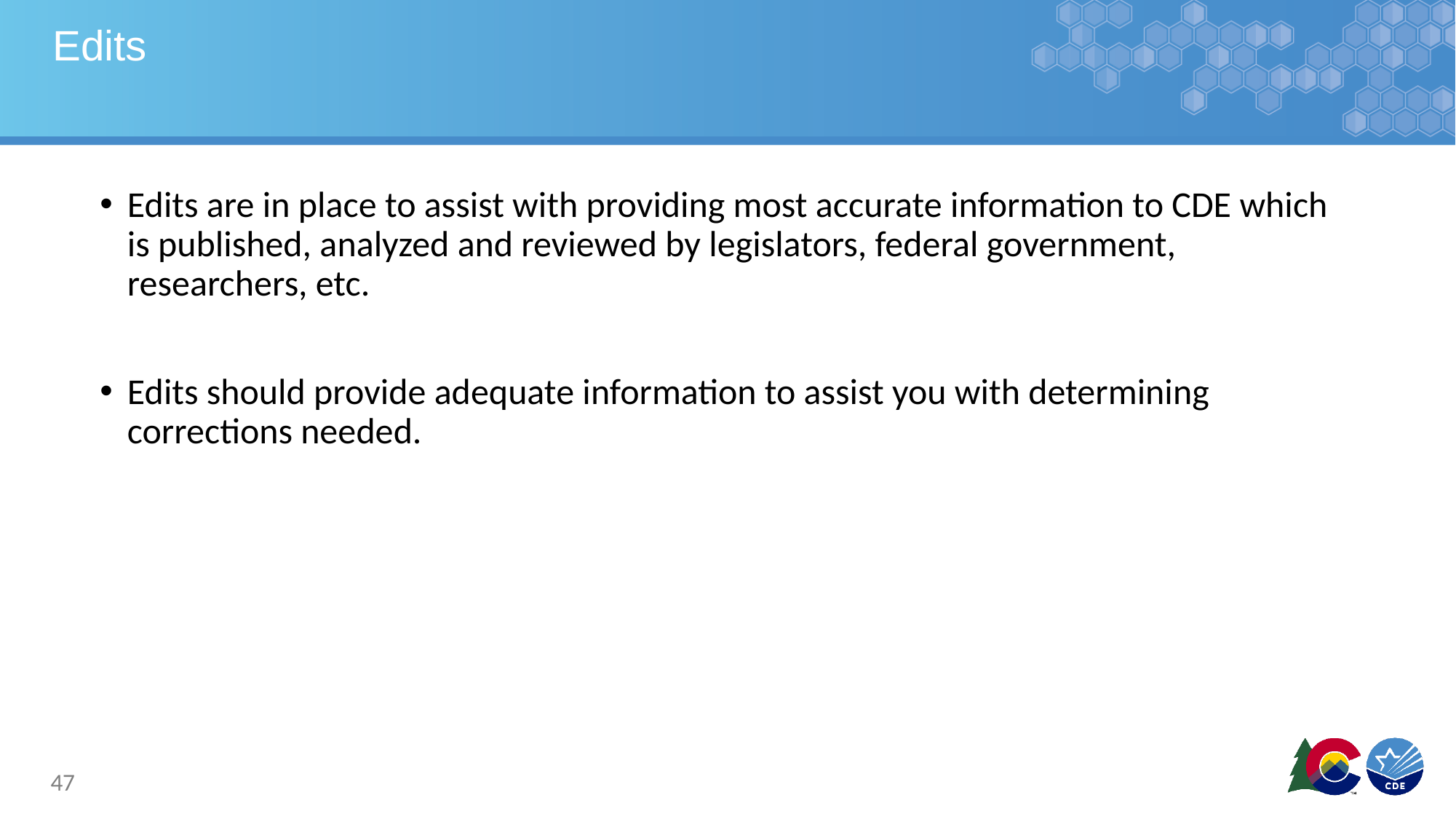

# Edits
Edits are in place to assist with providing most accurate information to CDE which is published, analyzed and reviewed by legislators, federal government, researchers, etc.

Edits should provide adequate information to assist you with determining corrections needed.

47